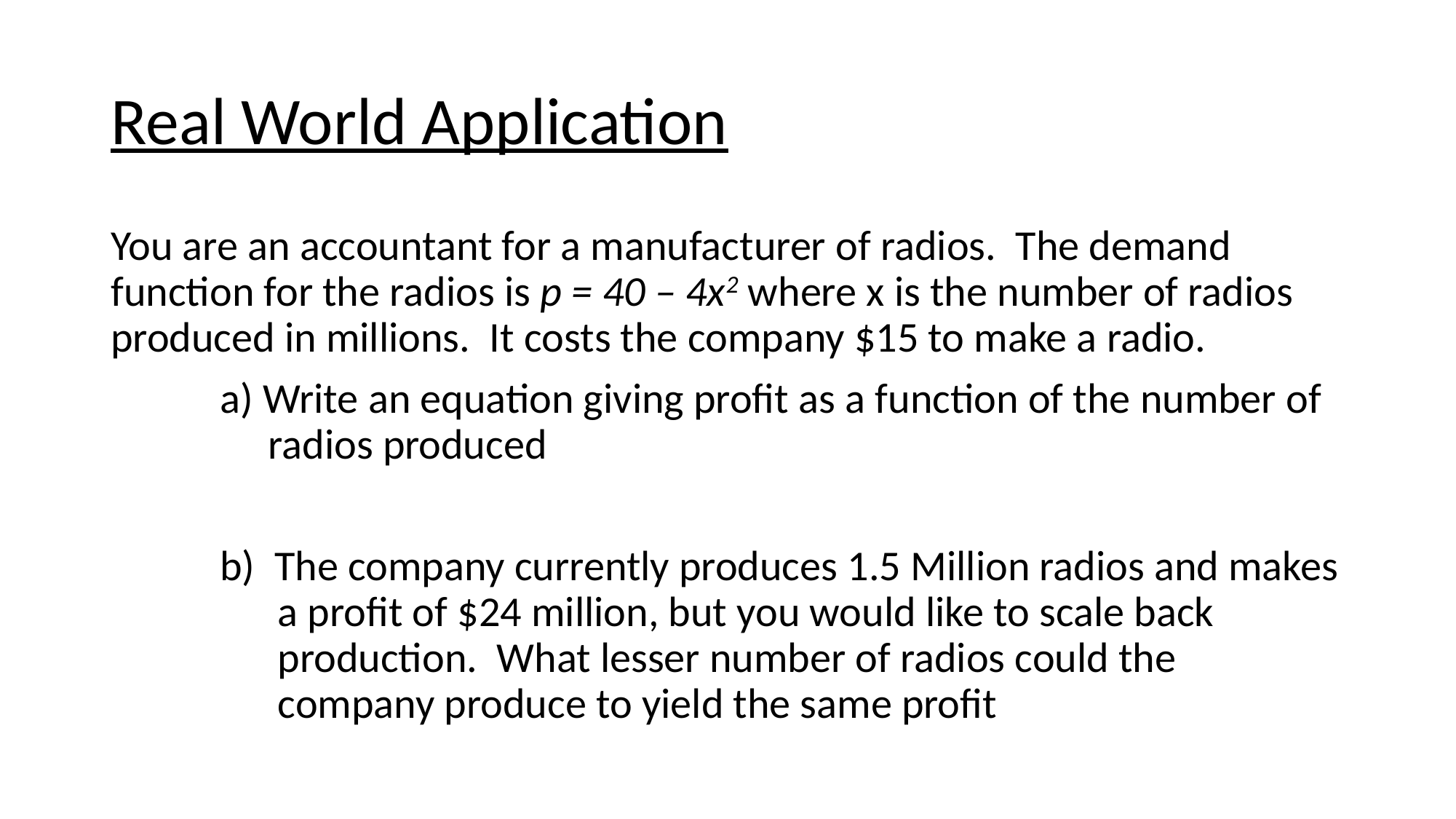

# Real World Application
You are an accountant for a manufacturer of radios.  The demand function for the radios is p = 40 – 4x2 where x is the number of radios produced in millions.  It costs the company $15 to make a radio.
	a) Write an equation giving profit as a function of the number of 	     radios produced

	b)  The company currently produces 1.5 Million radios and makes 	      a profit of $24 million, but you would like to scale back 	   	      production.  What lesser number of radios could the 	  	 	      company produce to yield the same profit